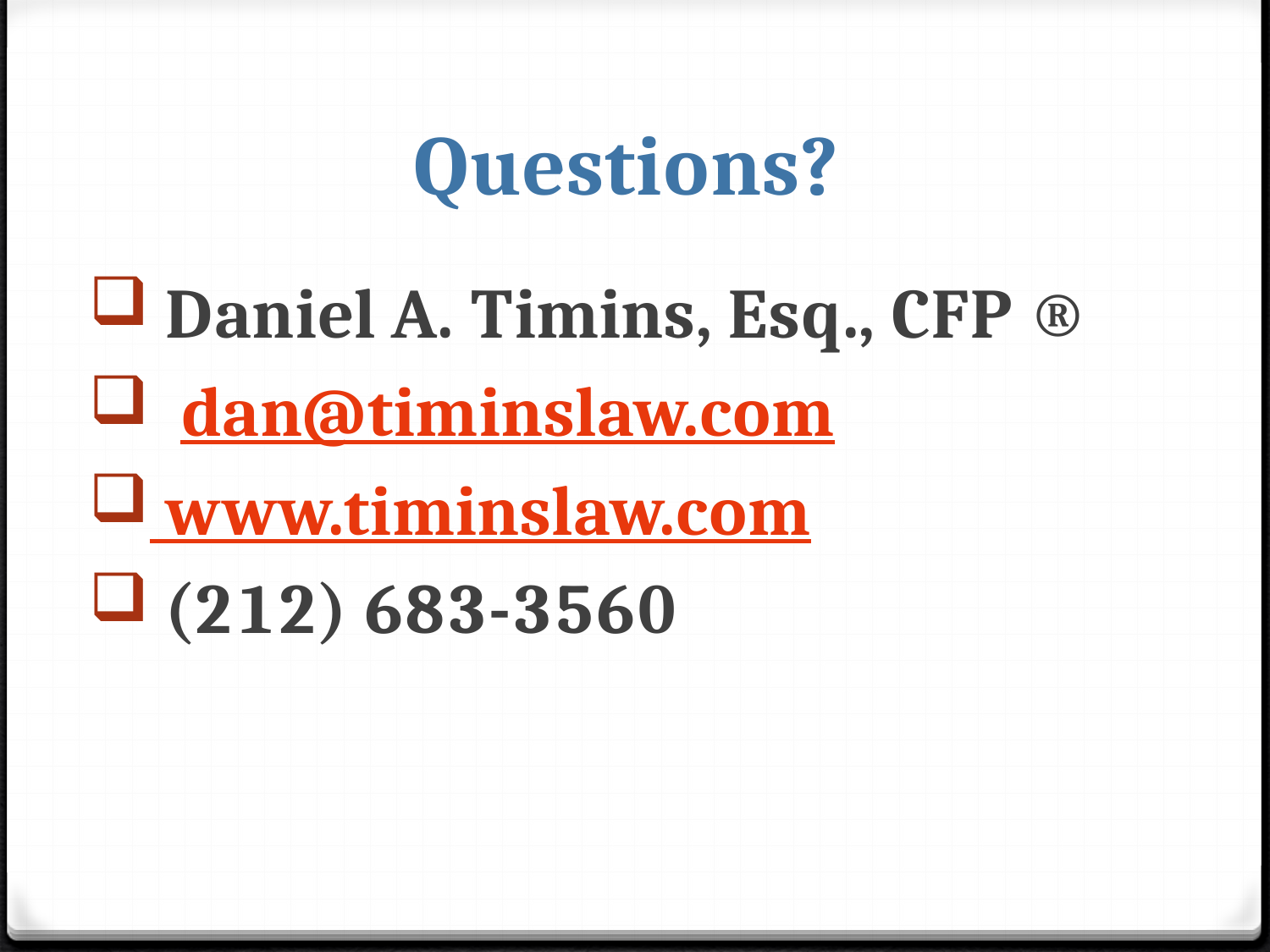

# Questions?
 Daniel A. Timins, Esq., CFP ®
  dan@timinslaw.com
 www.timinslaw.com
 (212) 683-3560